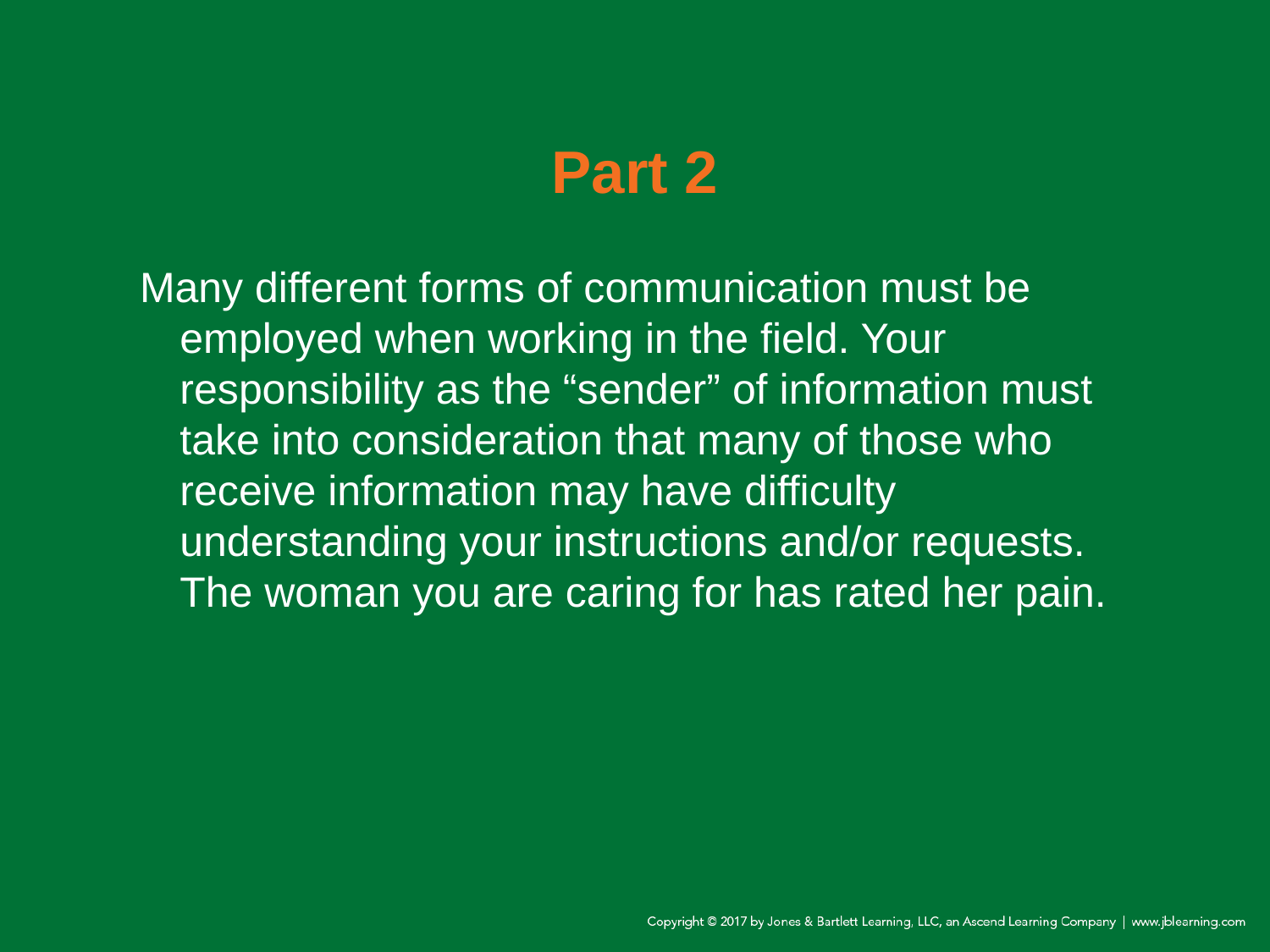

# Part 2
Many different forms of communication must be employed when working in the field. Your responsibility as the “sender” of information must take into consideration that many of those who receive information may have difficulty understanding your instructions and/or requests. The woman you are caring for has rated her pain.